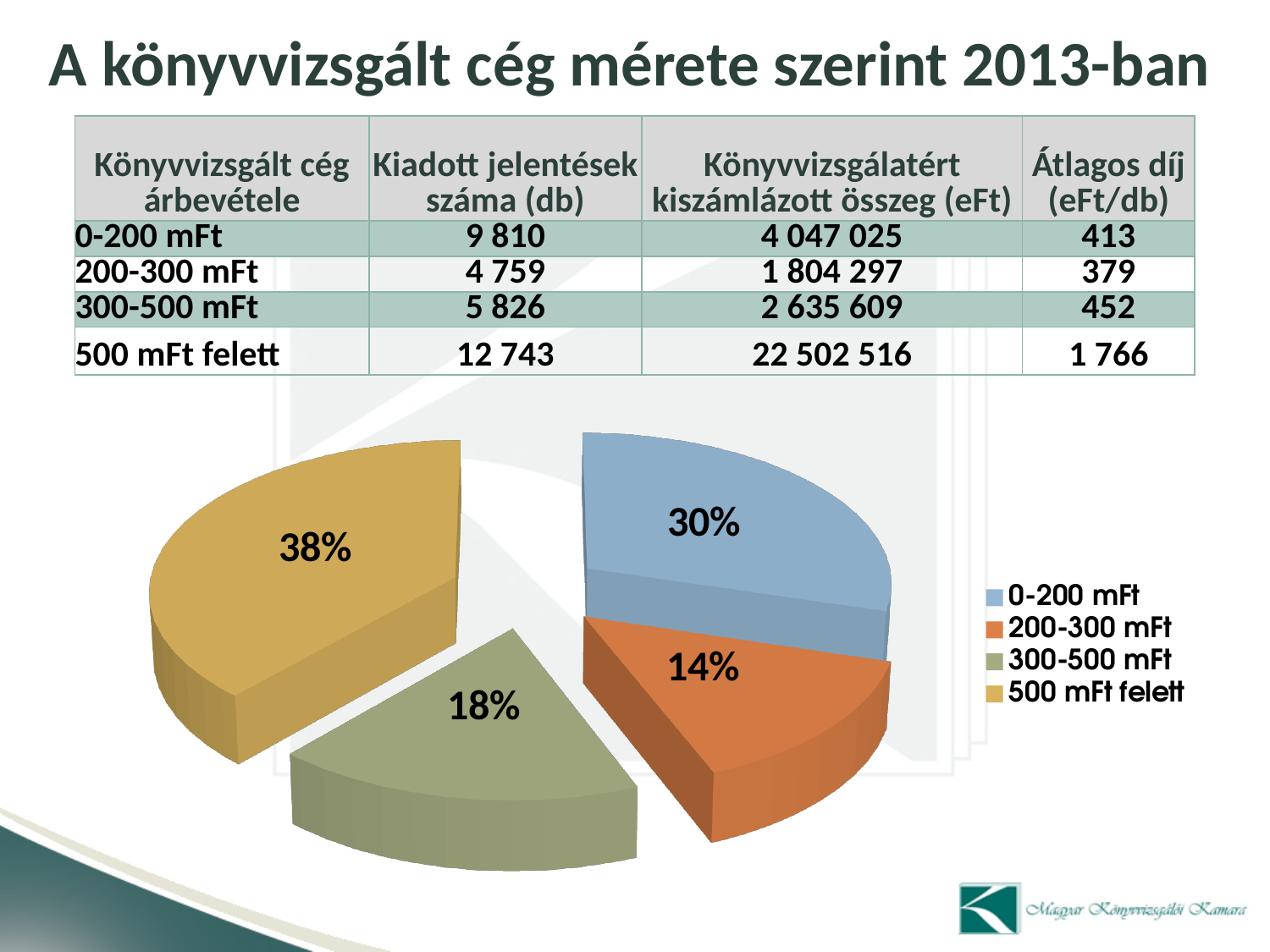

A könyvvizsgált cég mérete szerint 2013-ban
| Könyvvizsgált cég árbevétele | Kiadott jelentések száma (db) | Könyvvizsgálatért kiszámlázott összeg (eFt) | Átlagos díj (eFt/db) |
| --- | --- | --- | --- |
| 0-200 mFt | 9 810 | 4 047 025 | 413 |
| 200-300 mFt | 4 759 | 1 804 297 | 379 |
| 300-500 mFt | 5 826 | 2 635 609 | 452 |
| 500 mFt felett | 12 743 | 22 502 516 | 1 766 |

[unsupported chart]